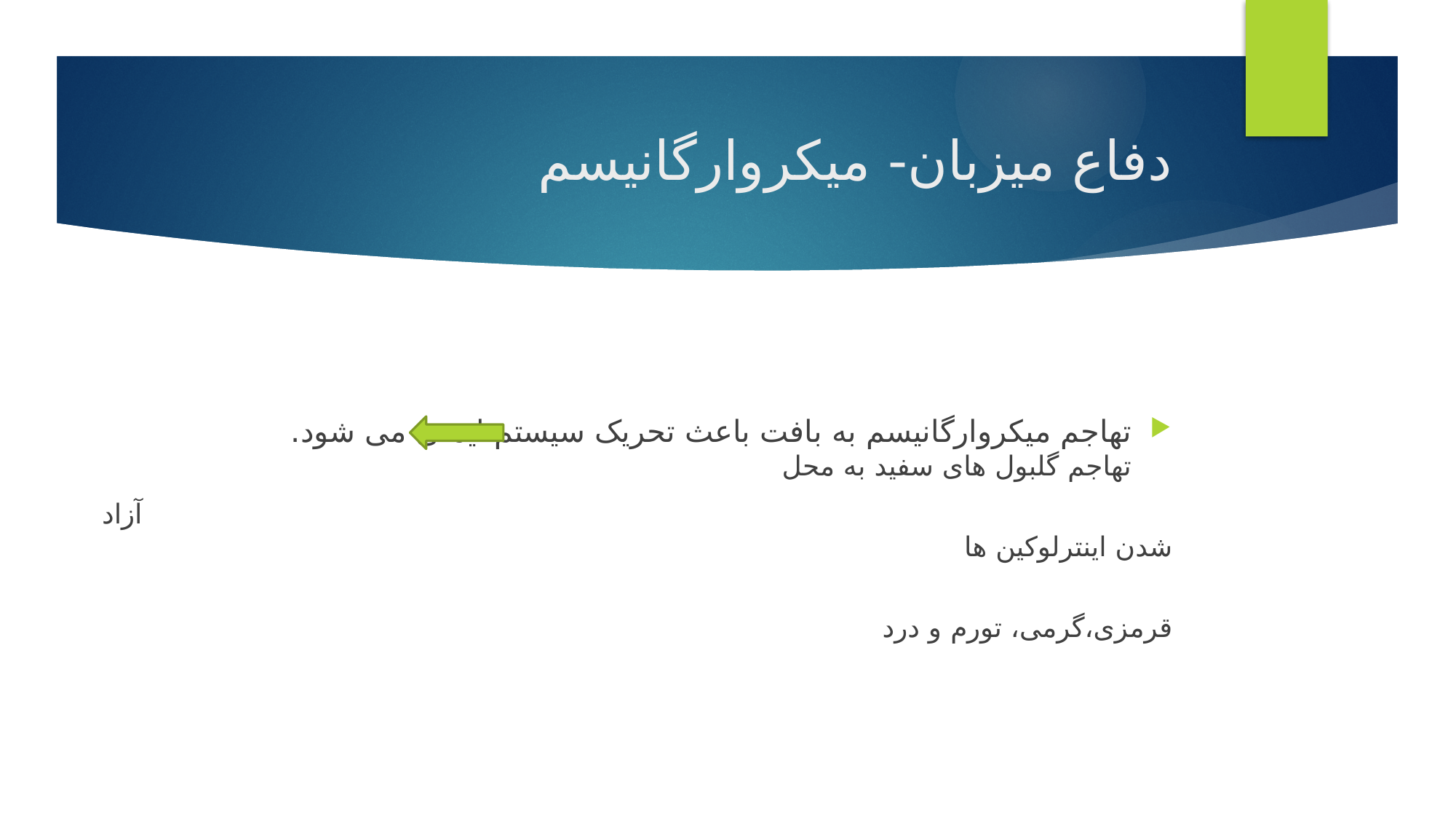

# دفاع میزبان- میکروارگانیسم

تهاجم میکروارگانیسم به بافت باعث تحریک سیستم ایمنی می شود.                تهاجم گلبول های سفید به محل
                                                                                                                      آزاد شدن اینترلوکین ها
                                                                                                                      قرمزی،گرمی، تورم و درد